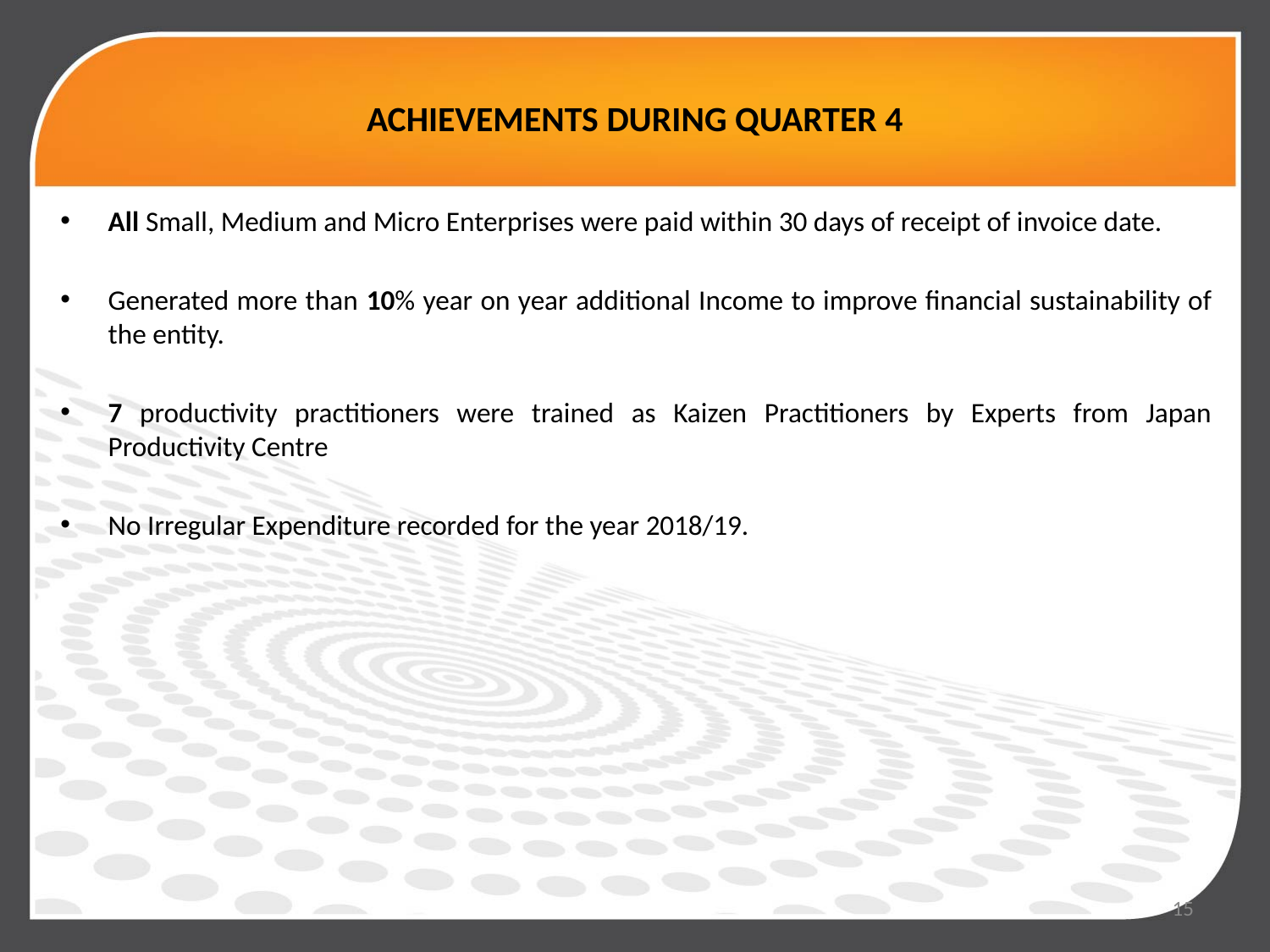

# ACHIEVEMENTS DURING QUARTER 4
All Small, Medium and Micro Enterprises were paid within 30 days of receipt of invoice date.

Generated more than 10% year on year additional Income to improve financial sustainability of the entity.

7 productivity practitioners were trained as Kaizen Practitioners by Experts from Japan Productivity Centre

No Irregular Expenditure recorded for the year 2018/19.

15